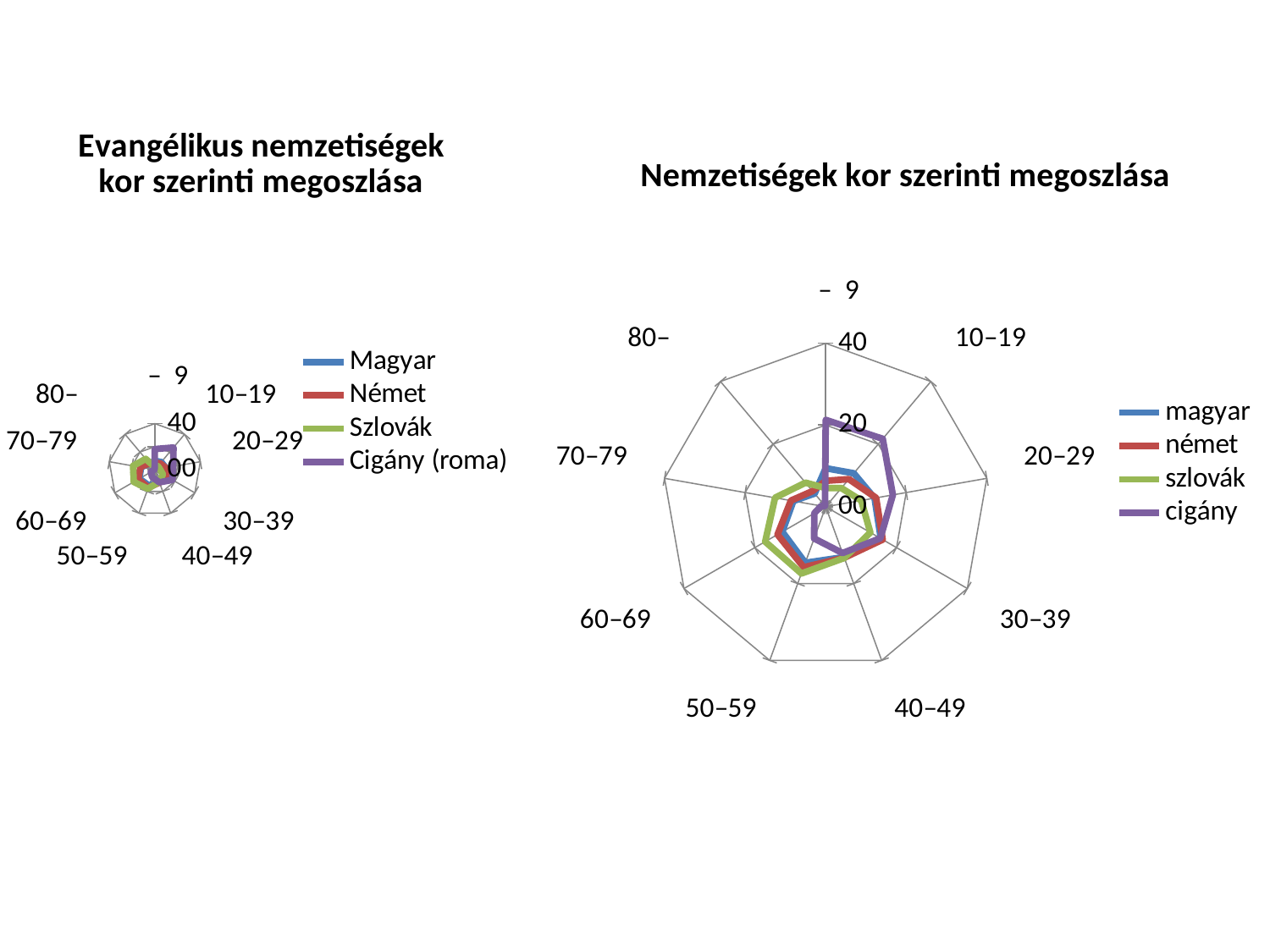

### Chart: Evangélikus nemzetiségek kor szerinti megoszlása

| Category | Magyar | Német | Szlovák | Cigány (roma) |
|---|---|---|---|---|
|     –  9 | 7.661517910897031 | 6.16280144137485 | 2.277667517247897 | 17.90575916230366 |
| 10–19 | 8.733914057796499 | 7.234592996396563 | 4.101691711558454 | 25.13089005235602 |
| 20–29 | 9.63839554485246 | 9.599926083341032 | 4.394669690955486 | 16.12565445026178 |
| 30–39 | 13.06865216736906 | 12.13157165296129 | 8.118325300066116 | 17.59162303664921 |
| 40–49 | 11.45676550270921 | 11.82666543472235 | 11.09535960684245 | 11.62303664921466 |
| 50–59 | 14.6316225165563 | 16.48341494964427 | 17.54087515357716 | 6.806282722513088 |
| 60–69 | 15.50223886213125 | 16.52037327912764 | 21.07551271146392 | 3.979057591623036 |
| 70–79 | 12.08656306441902 | 12.78758200129354 | 19.09082317361308 | 0.523560209424084 |
| 80–     | 7.220330373269115 | 7.253072161138316 | 12.30507513467536 | 0.31413612565445 |

### Chart: Nemzetiségek kor szerinti megoszlása

| Category | magyar | német | szlovák | cigány |
|---|---|---|---|---|
|     –  9 | 9.426287963315392 | 6.340470446320868 | 4.564303567371036 | 21.26255216535745 |
| 10–19 | 10.69119581849265 | 8.814406341547475 | 5.95035219268348 | 21.70585868060067 |
| 20–29 | 12.1254376951101 | 12.50538514561434 | 8.83037945921381 | 16.66978259285196 |
| 30–39 | 15.56775930087778 | 16.09135361020162 | 12.60224948875256 | 15.42605273414601 |
| 40–49 | 13.1065191070179 | 13.27976908495606 | 13.33219722790275 | 12.05609934628925 |
| 50–59 | 14.59162821346317 | 15.74347320351542 | 17.3795728243581 | 8.26185187415038 |
| 60–69 | 12.25064210176903 | 13.59210753058763 | 17.08134514882981 | 3.226726407949731 |
| 70–79 | 8.034858750545148 | 8.638312079958641 | 12.56816632583504 | 1.135042128378271 |
| 80–     | 4.205659290918341 | 4.994722557297934 | 7.691433765053397 | 0.256034070276282 |